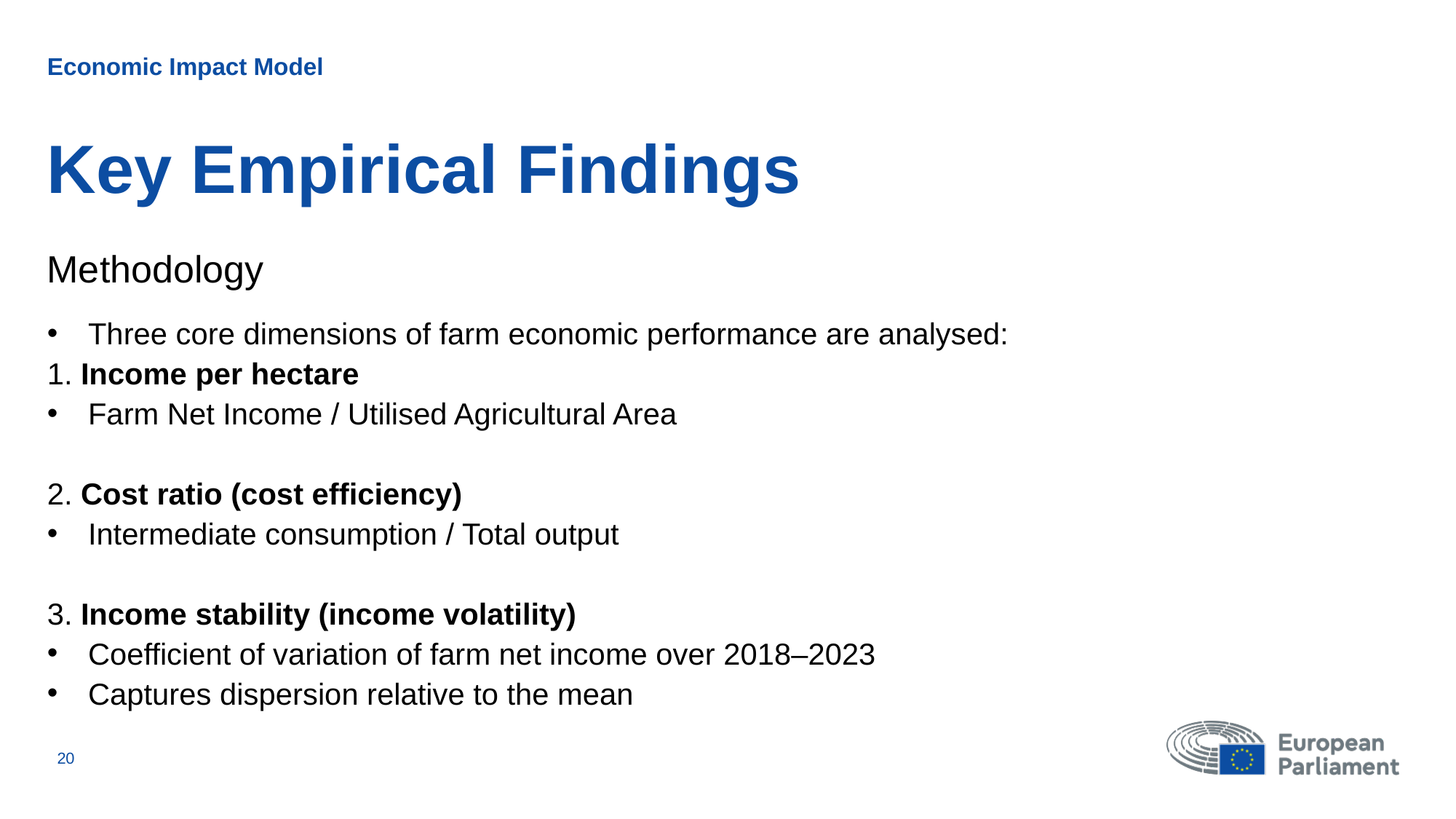

Economic Impact Model
# Key Empirical Findings
Methodology
Three core dimensions of farm economic performance are analysed:
1. Income per hectare
Farm Net Income / Utilised Agricultural Area

2. Cost ratio (cost efficiency)
Intermediate consumption / Total output

3. Income stability (income volatility)
Coefficient of variation of farm net income over 2018–2023
Captures dispersion relative to the mean